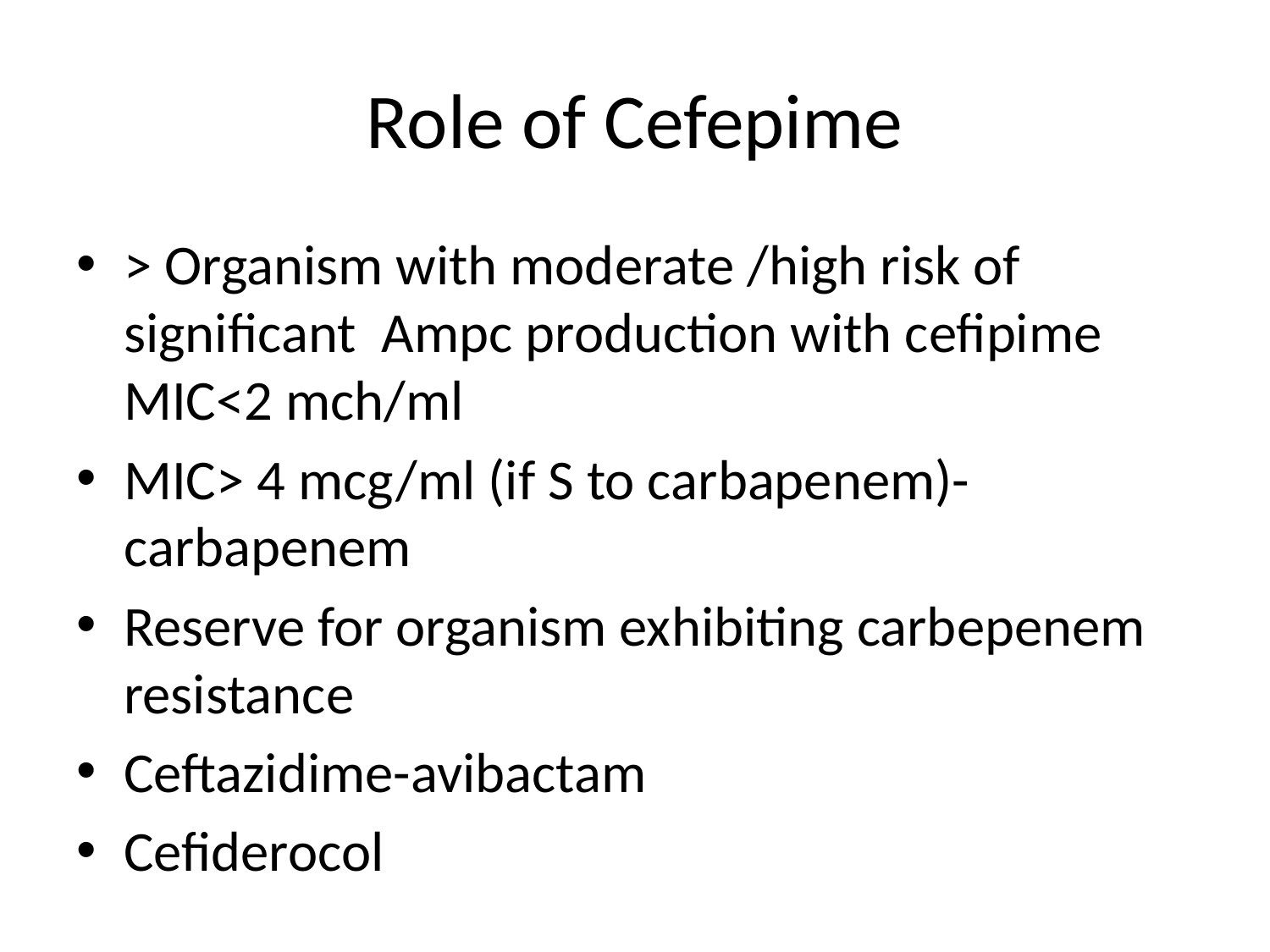

# Role of Cefepime
> Organism with moderate /high risk of significant  Ampc production with cefipime MIC<2 mch/ml
MIC> 4 mcg/ml (if S to carbapenem)- carbapenem
Reserve for organism exhibiting carbepenem resistance
Ceftazidime-avibactam
Cefiderocol